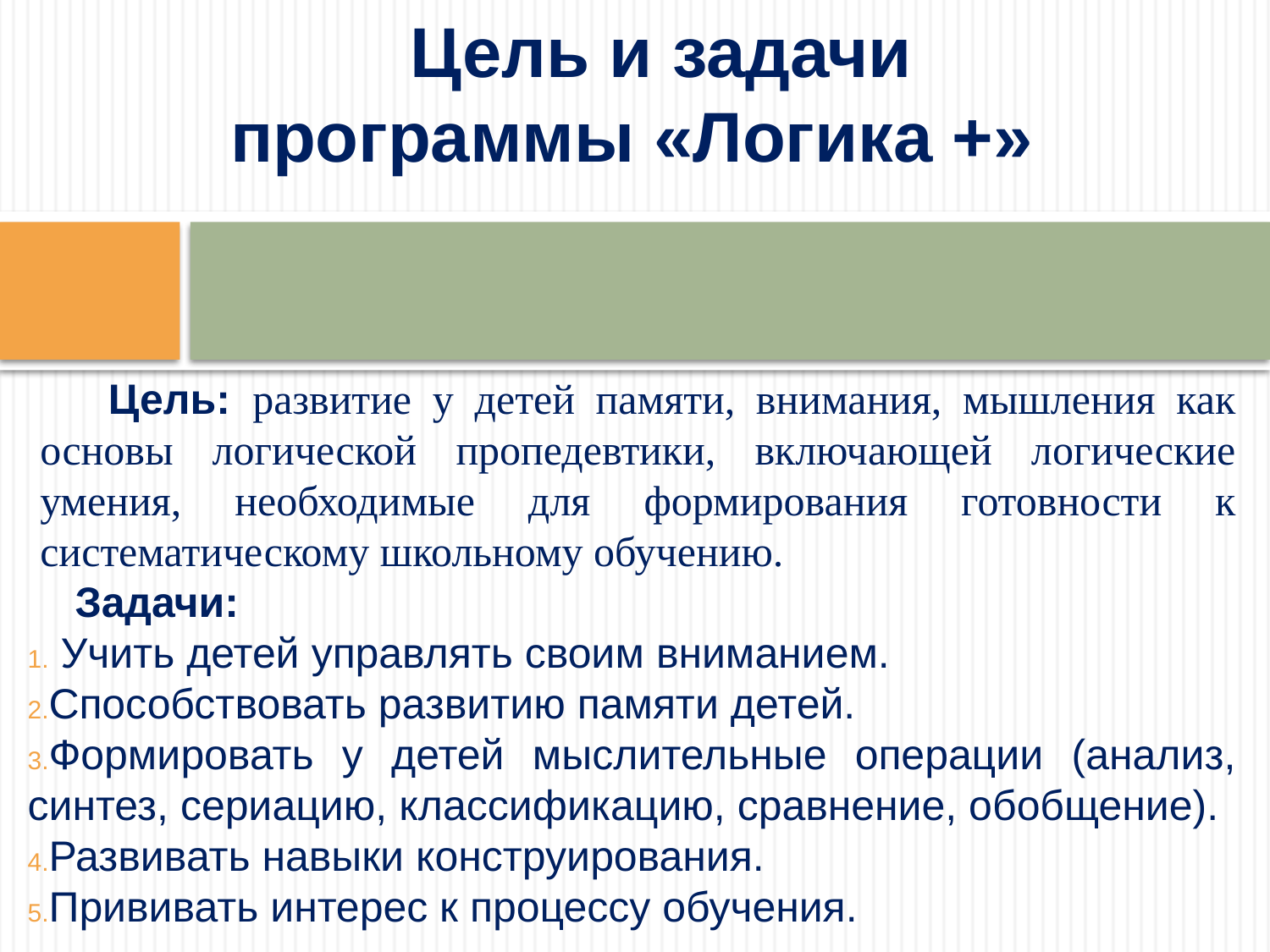

# Цель и задачи программы «Логика +»
   Цель: развитие у детей памяти, внимания, мышления как основы логической пропедевтики, включающей логические умения, необходимые для формирования готовности к систематическому школьному обучению.
    Задачи:
 Учить детей управлять своим вниманием.
Способствовать развитию памяти детей.
Формировать у детей мыслительные операции (анализ, синтез, сериацию, классификацию, сравнение, обобщение).
Развивать навыки конструирования.
Прививать интерес к процессу обучения.